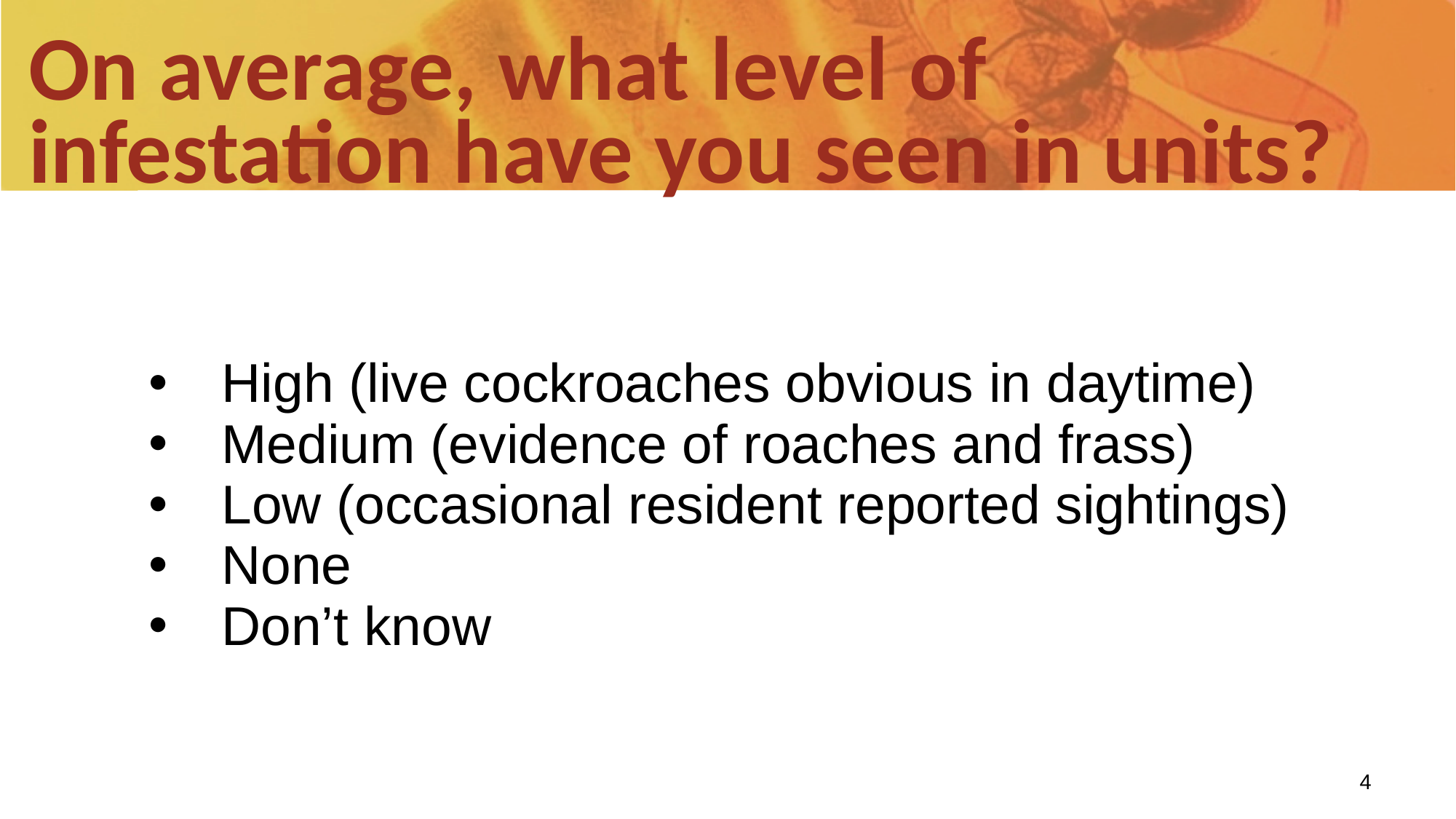

On average, what level of infestation have you seen in units?

High (live cockroaches obvious in daytime)
Medium (evidence of roaches and frass)
Low (occasional resident reported sightings)
None
Don’t know
#
4